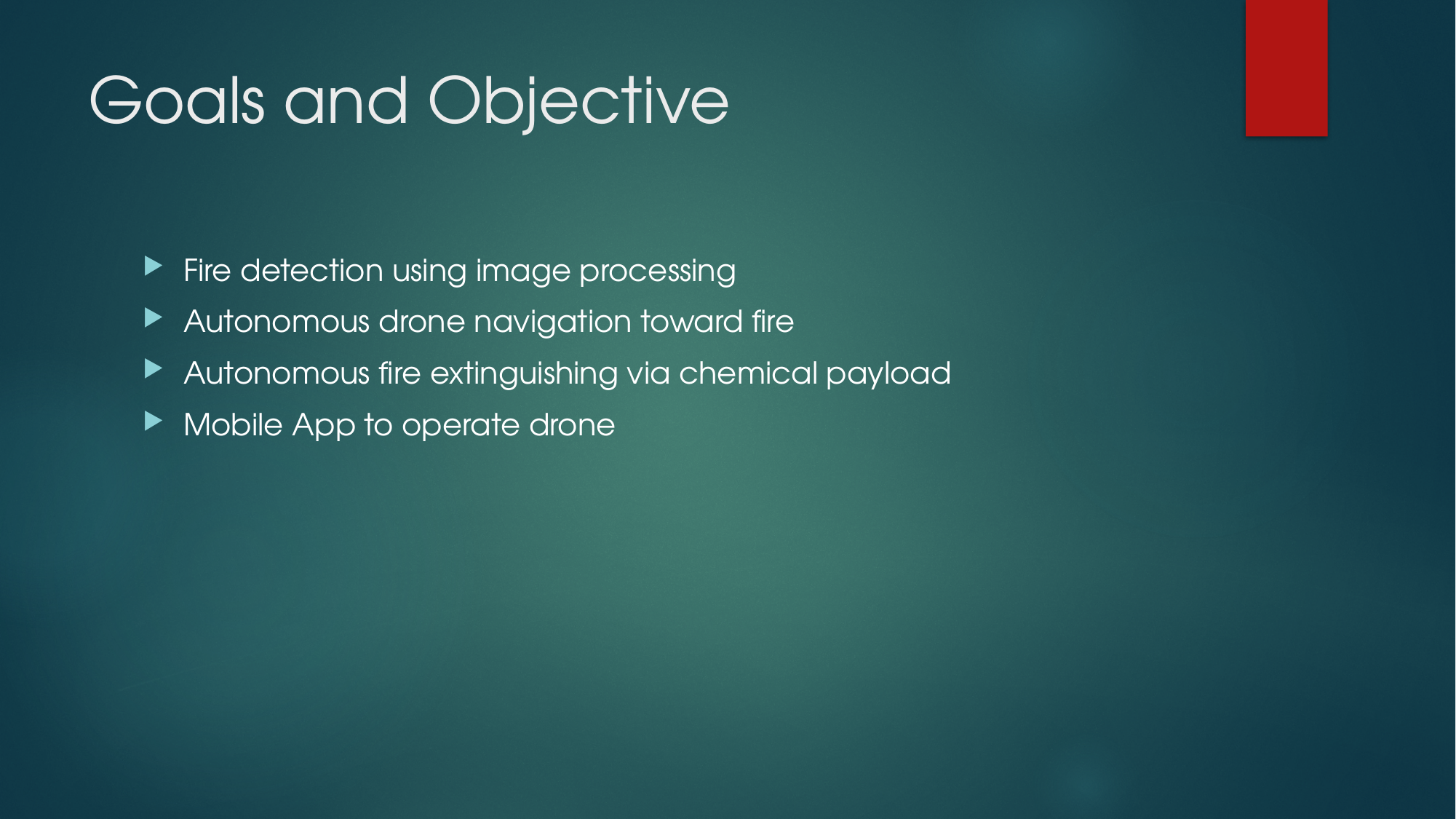

# Goals and Objective
Fire detection using image processing
Autonomous drone navigation toward fire
Autonomous fire extinguishing via chemical payload
Mobile App to operate drone